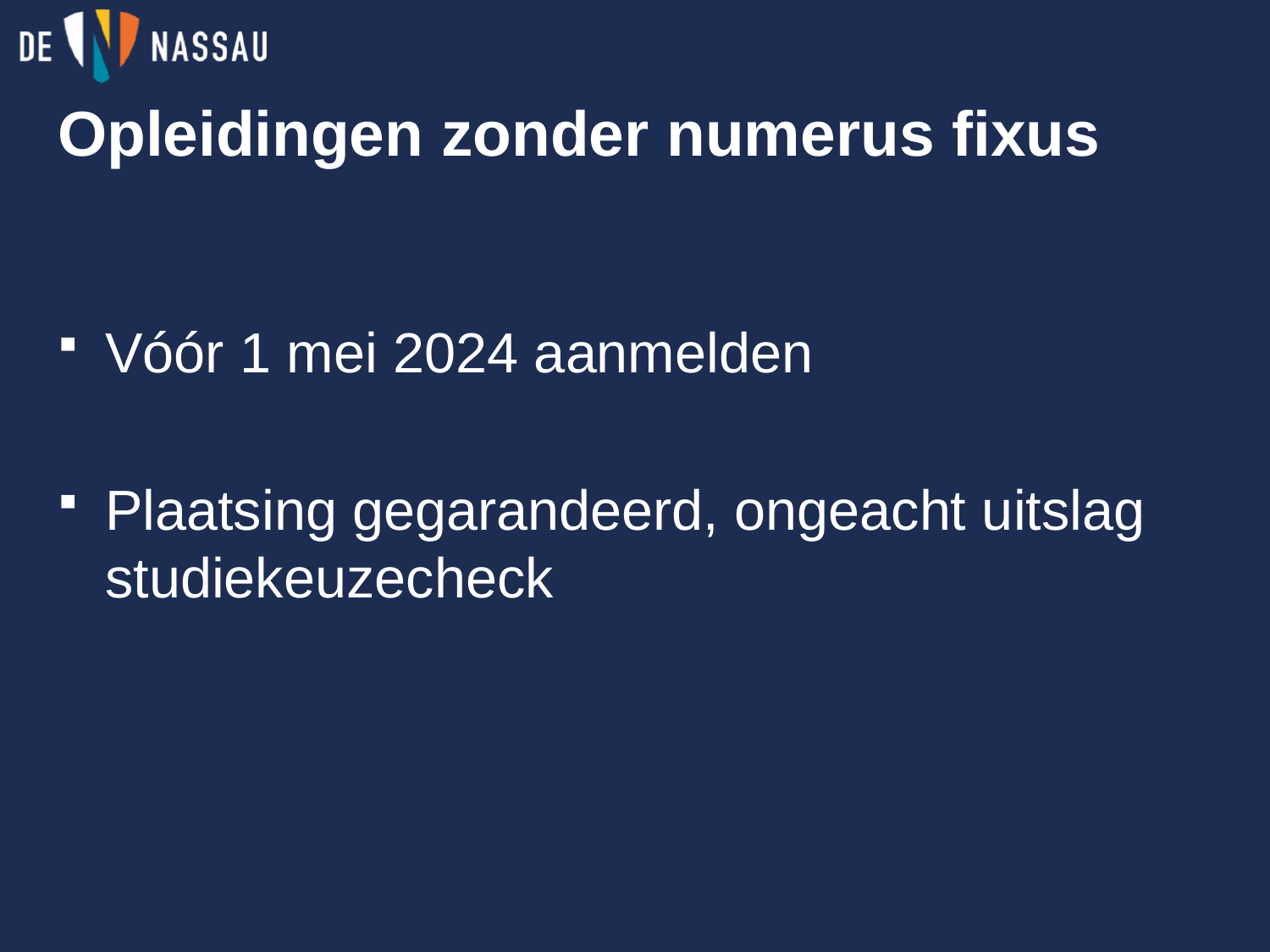

# Opleidingen zonder numerus fixus

Vóór 1 mei 2024 aanmelden

Plaatsing gegarandeerd, ongeacht uitslag studiekeuzecheck